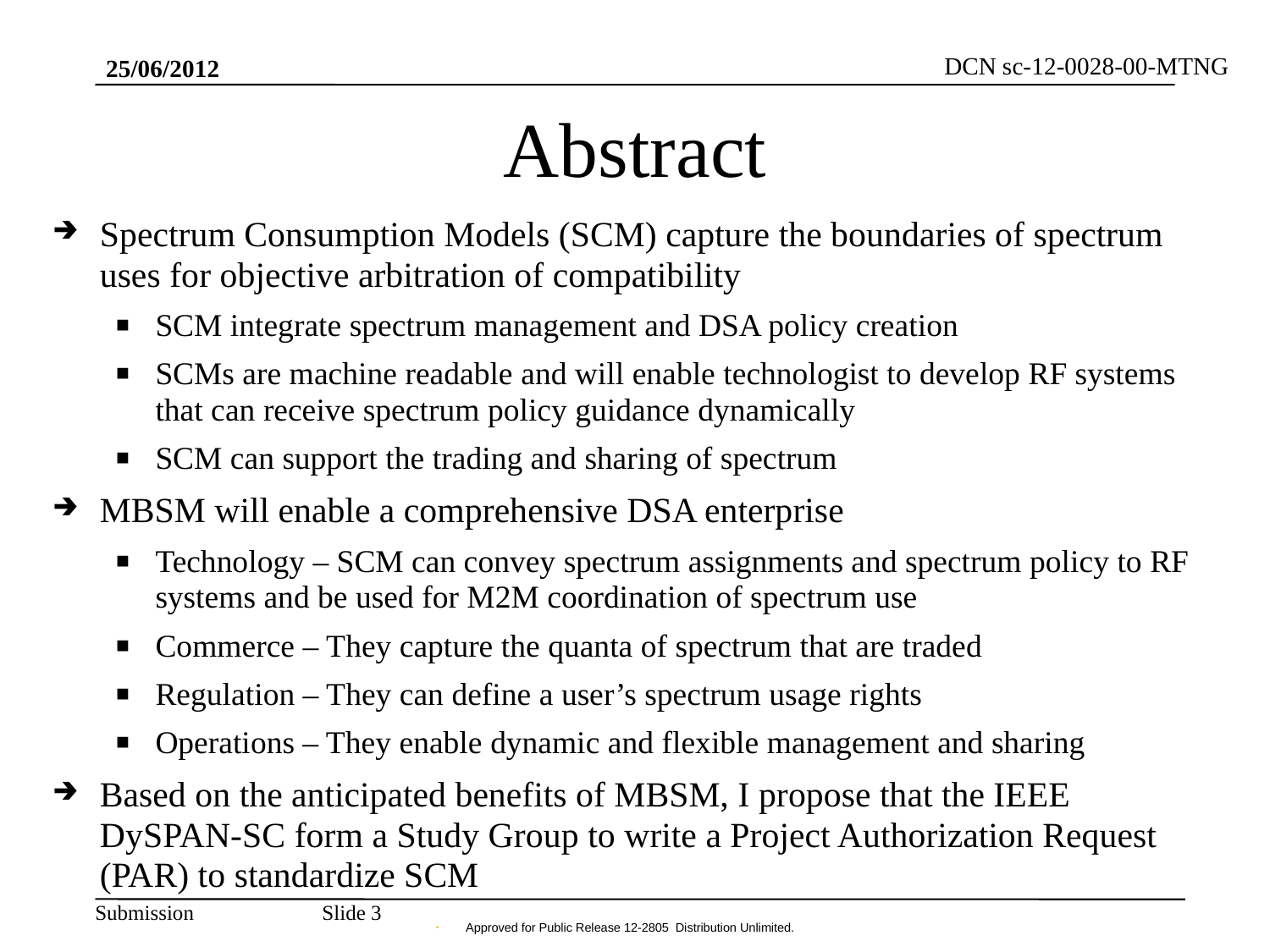

25/06/2012
Abstract
Spectrum Consumption Models (SCM) capture the boundaries of spectrum uses for objective arbitration of compatibility
SCM integrate spectrum management and DSA policy creation
SCMs are machine readable and will enable technologist to develop RF systems that can receive spectrum policy guidance dynamically
SCM can support the trading and sharing of spectrum
MBSM will enable a comprehensive DSA enterprise
Technology – SCM can convey spectrum assignments and spectrum policy to RF systems and be used for M2M coordination of spectrum use
Commerce – They capture the quanta of spectrum that are traded
Regulation – They can define a user’s spectrum usage rights
Operations – They enable dynamic and flexible management and sharing
Based on the anticipated benefits of MBSM, I propose that the IEEE DySPAN-SC form a Study Group to write a Project Authorization Request (PAR) to standardize SCM
Slide 3